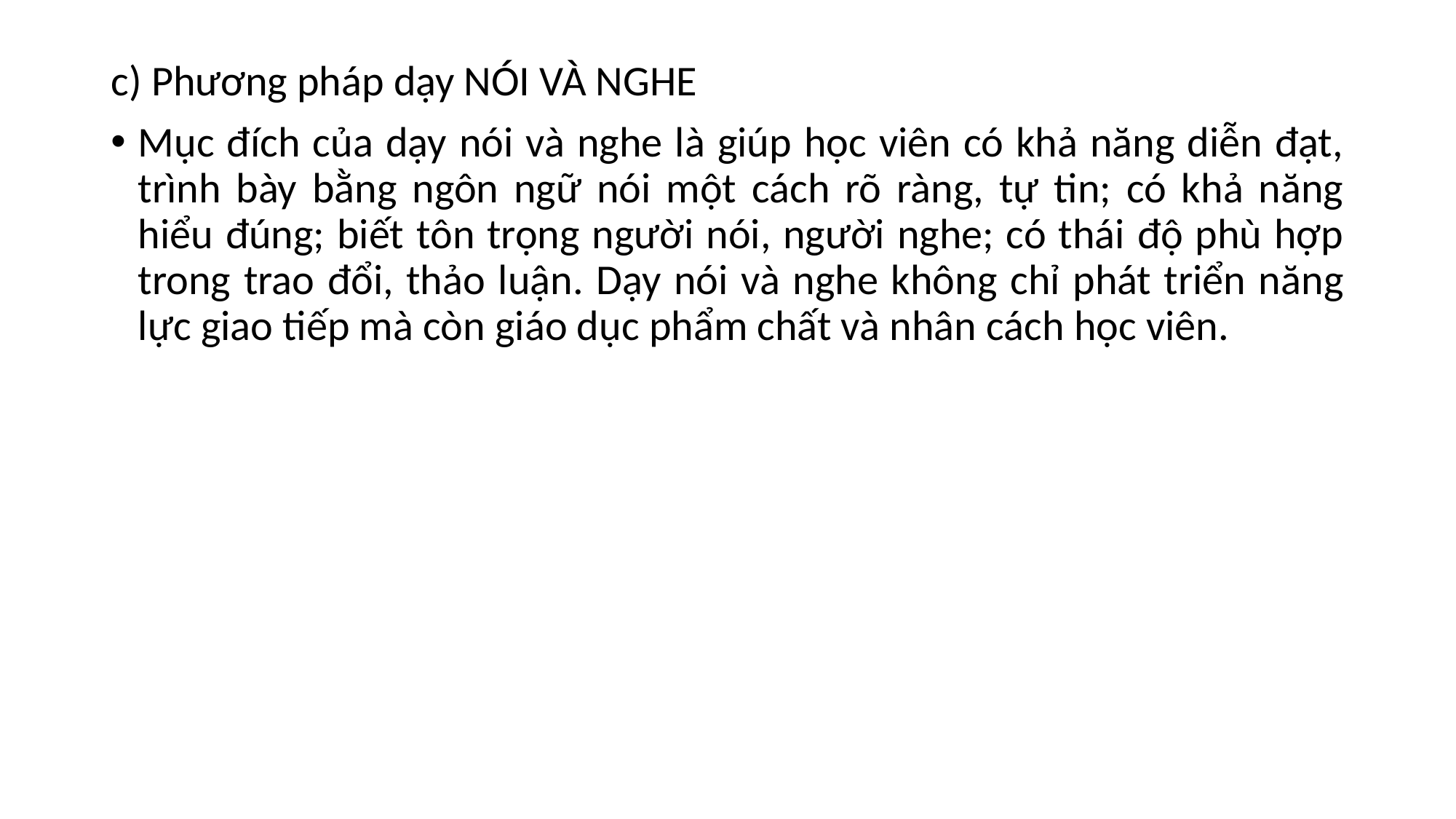

c) Phương pháp dạy NÓI VÀ NGHE
Mục đích của dạy nói và nghe là giúp học viên có khả năng diễn đạt, trình bày bằng ngôn ngữ nói một cách rõ ràng, tự tin; có khả năng hiểu đúng; biết tôn trọng người nói, người nghe; có thái độ phù hợp trong trao đổi, thảo luận. Dạy nói và nghe không chỉ phát triển năng lực giao tiếp mà còn giáo dục phẩm chất và nhân cách học viên.